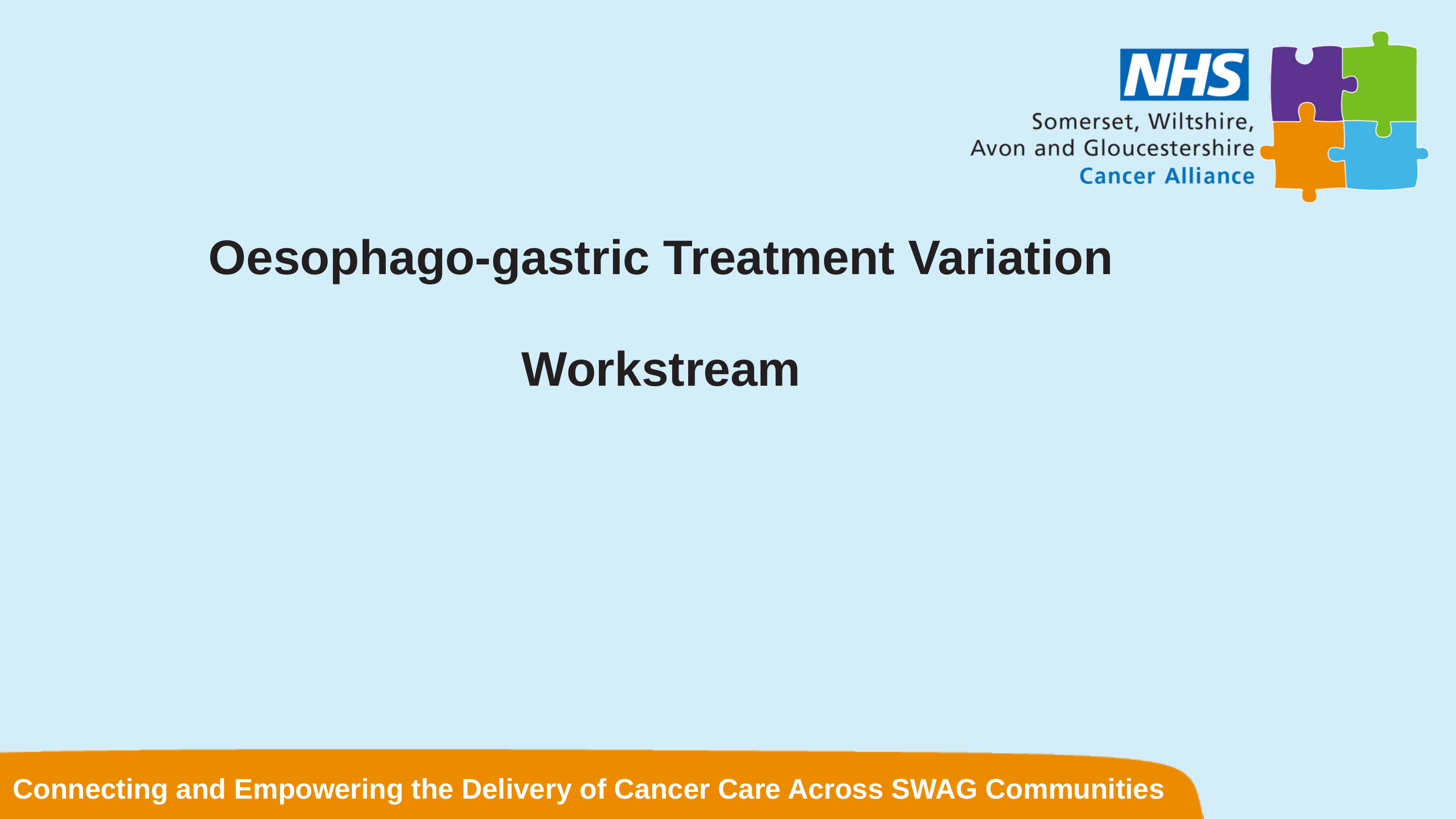

Oesophago-gastric Treatment Variation Workstream

Connecting and Empowering the Delivery of Cancer Care Across SWAG Communities